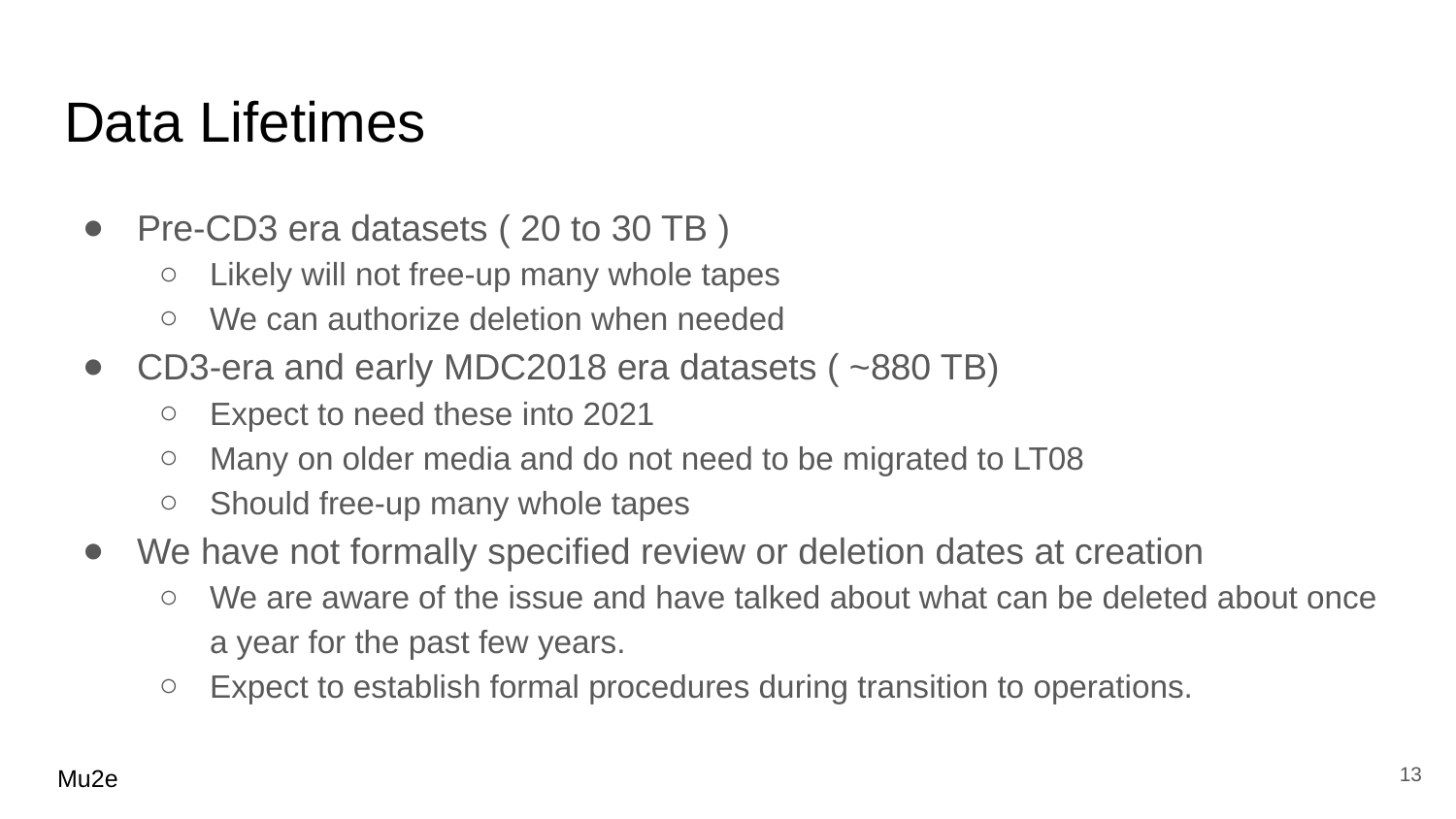

# Data Lifetimes
Pre-CD3 era datasets ( 20 to 30 TB )
Likely will not free-up many whole tapes
We can authorize deletion when needed
CD3-era and early MDC2018 era datasets ( ~880 TB)
Expect to need these into 2021
Many on older media and do not need to be migrated to LT08
Should free-up many whole tapes
We have not formally specified review or deletion dates at creation
We are aware of the issue and have talked about what can be deleted about once a year for the past few years.
Expect to establish formal procedures during transition to operations.

13